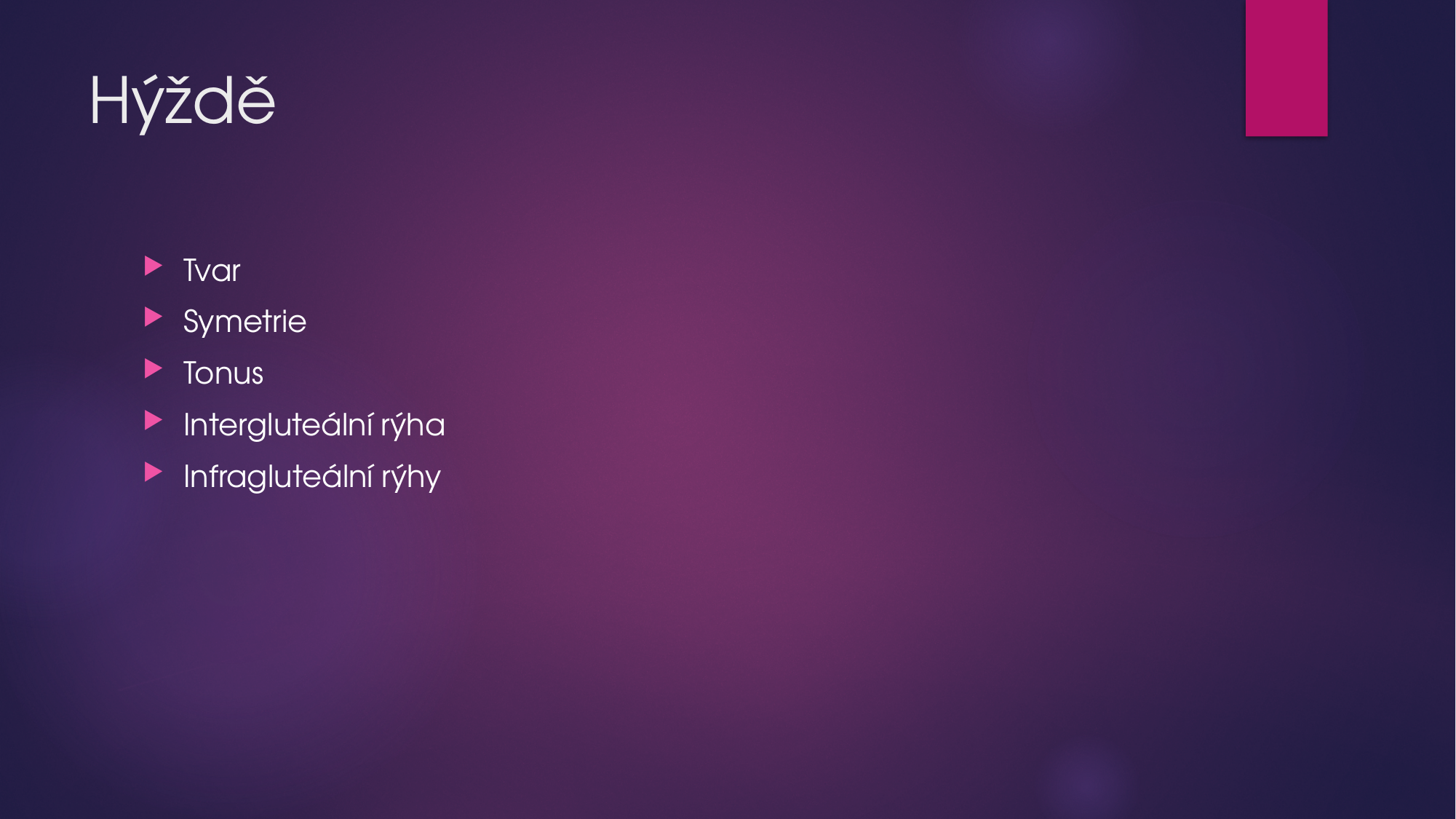

# Hýždě
Tvar
Symetrie
Tonus
Intergluteální rýha
Infragluteální rýhy